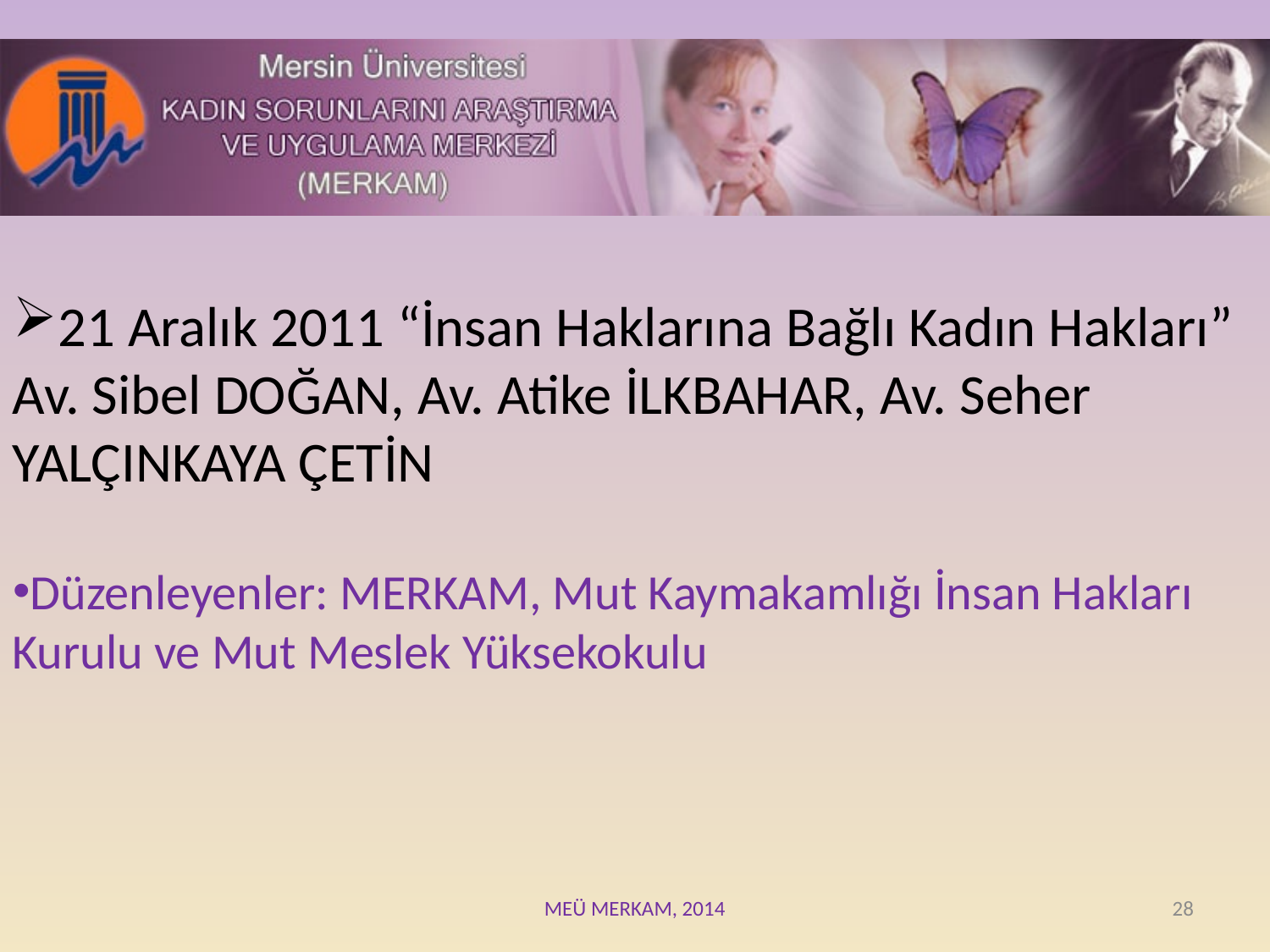

21 Aralık 2011 “İnsan Haklarına Bağlı Kadın Hakları” Av. Sibel DOĞAN, Av. Atike İLKBAHAR, Av. Seher YALÇINKAYA ÇETİN

Düzenleyenler: MERKAM, Mut Kaymakamlığı İnsan Hakları Kurulu ve Mut Meslek Yüksekokulu

MEÜ MERKAM, 2014
28